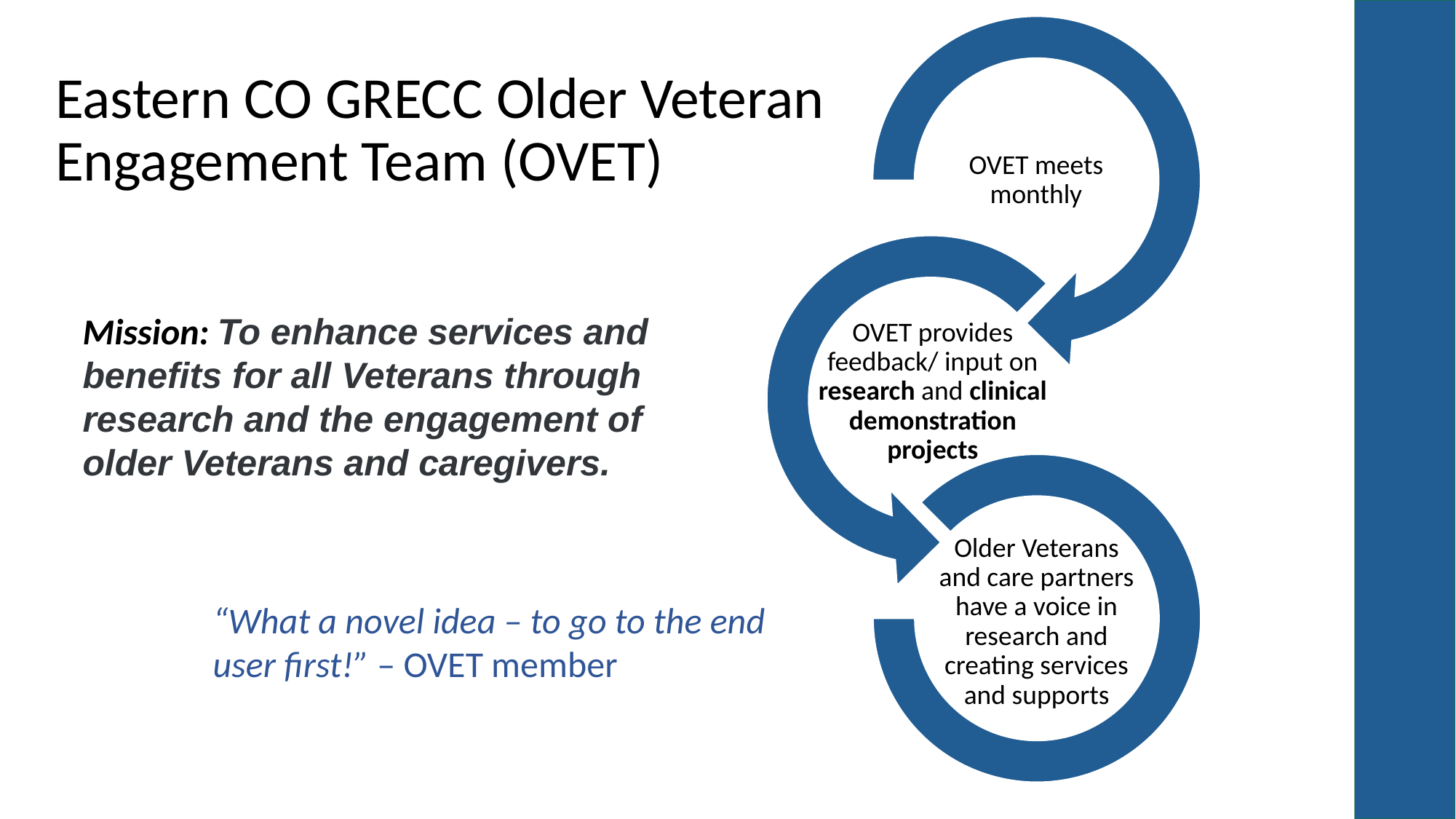

OVET meets monthly
OVET provides feedback/ input on research and clinical demonstration projects
Older Veterans and care partners have a voice in research and creating services and supports
# Eastern CO GRECC Older Veteran Engagement Team (OVET)
Mission: To enhance services and benefits for all Veterans through research and the engagement of older Veterans and caregivers.
“What a novel idea – to go to the end user first!” – OVET member